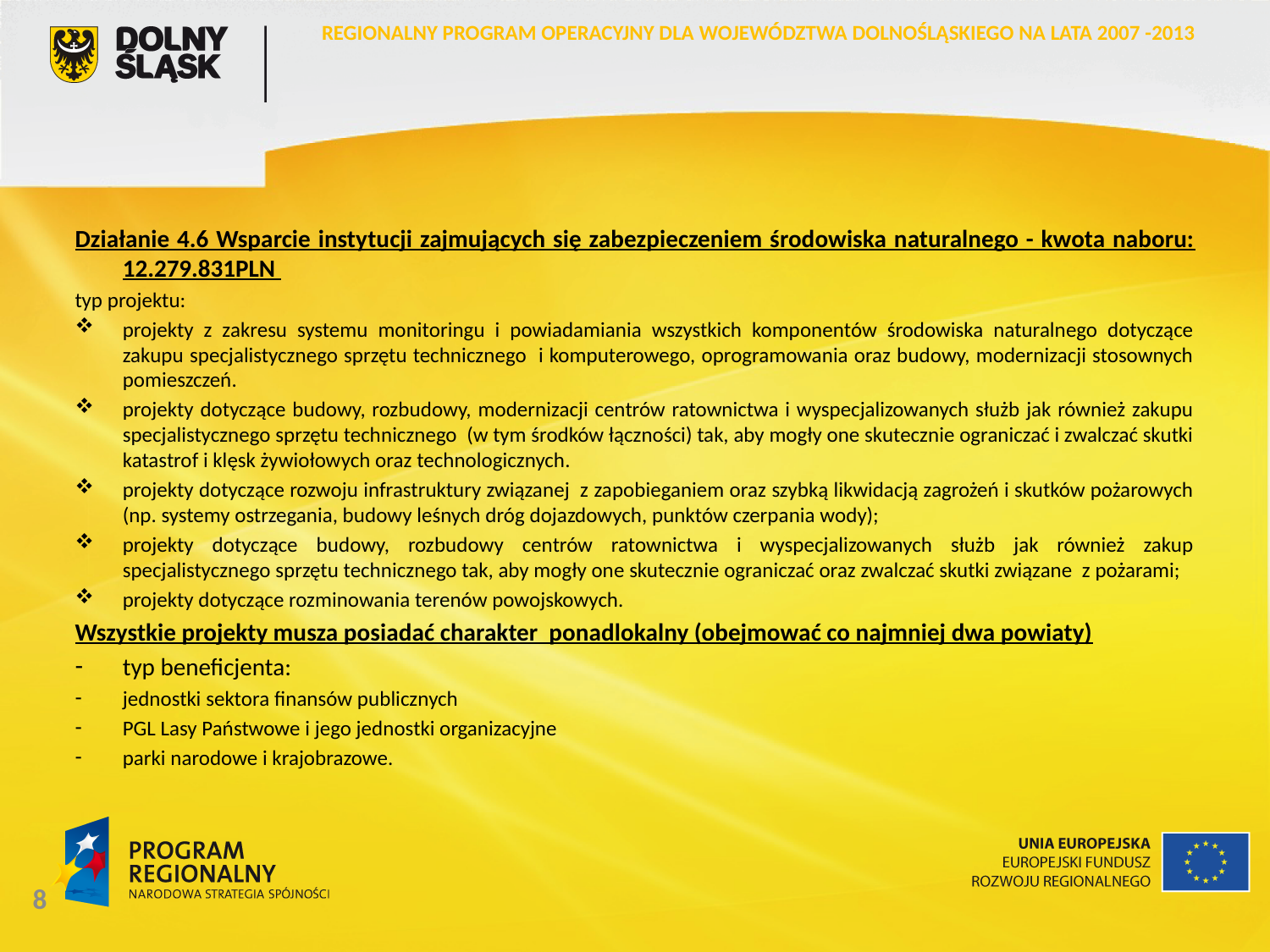

REGIONALNY PROGRAM OPERACYJNY DLA WOJEWÓDZTWA DOLNOŚLĄSKIEGO NA LATA 2007 -2013

Działanie 4.6 Wsparcie instytucji zajmujących się zabezpieczeniem środowiska naturalnego - kwota naboru: 12.279.831PLN
typ projektu:
projekty z zakresu systemu monitoringu i powiadamiania wszystkich komponentów środowiska naturalnego dotyczące zakupu specjalistycznego sprzętu technicznego  i komputerowego, oprogramowania oraz budowy, modernizacji stosownych pomieszczeń.
projekty dotyczące budowy, rozbudowy, modernizacji centrów ratownictwa i wyspecjalizowanych służb jak również zakupu specjalistycznego sprzętu technicznego  (w tym środków łączności) tak, aby mogły one skutecznie ograniczać i zwalczać skutki katastrof i klęsk żywiołowych oraz technologicznych.
projekty dotyczące rozwoju infrastruktury związanej  z zapobieganiem oraz szybką likwidacją zagrożeń i skutków pożarowych (np. systemy ostrzegania, budowy leśnych dróg dojazdowych, punktów czerpania wody);
projekty dotyczące budowy, rozbudowy centrów ratownictwa i wyspecjalizowanych służb jak również zakup specjalistycznego sprzętu technicznego tak, aby mogły one skutecznie ograniczać oraz zwalczać skutki związane  z pożarami;
projekty dotyczące rozminowania terenów powojskowych.
Wszystkie projekty musza posiadać charakter  ponadlokalny (obejmować co najmniej dwa powiaty)
typ beneficjenta:
jednostki sektora finansów publicznych
PGL Lasy Państwowe i jego jednostki organizacyjne
parki narodowe i krajobrazowe.

8